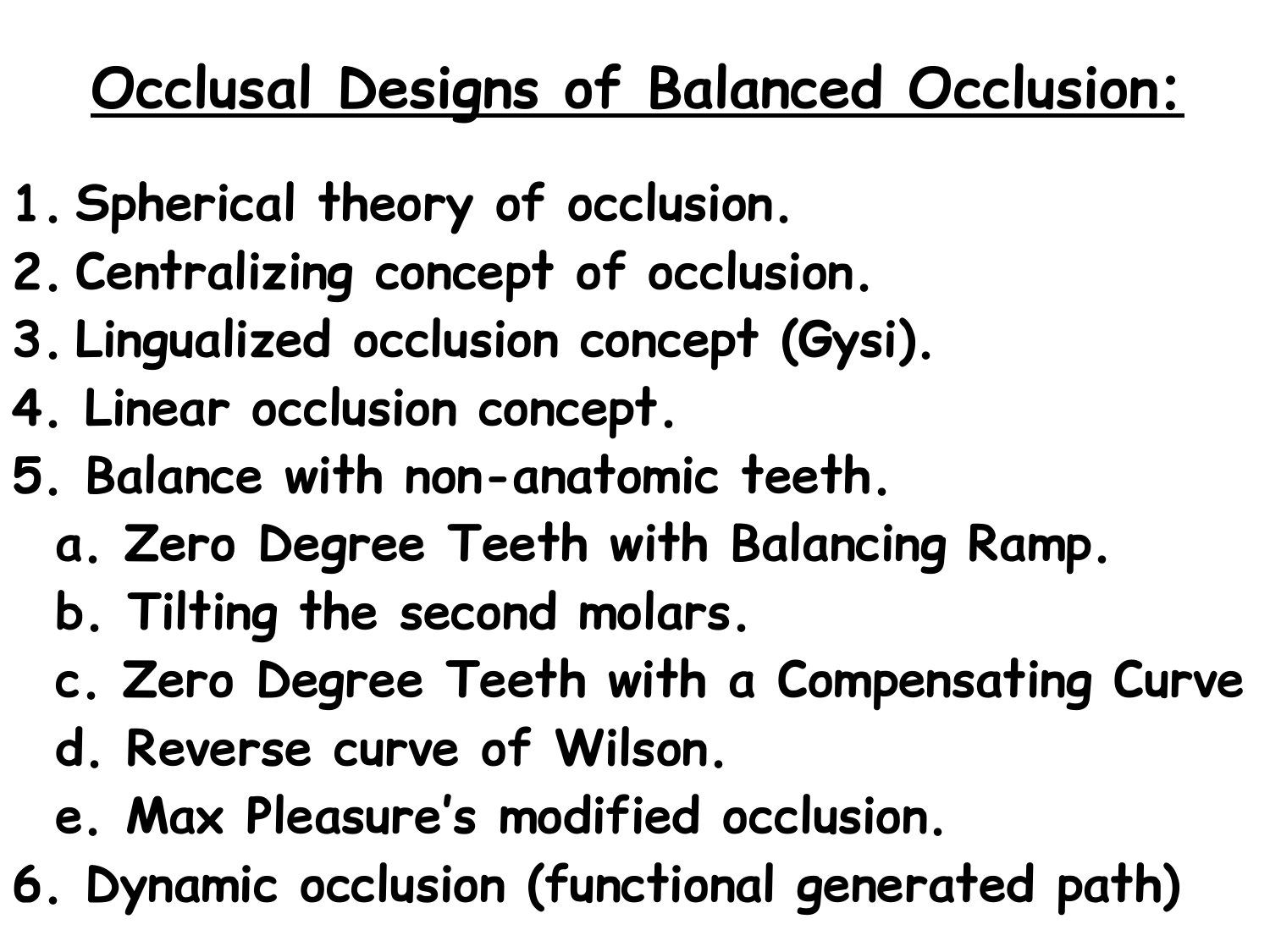

Occlusal Designs of Balanced Occlusion:
Spherical theory of occlusion.
Centralizing concept of occlusion.
Lingualized occlusion concept (Gysi).
4. Linear occlusion concept.
5. Balance with non-anatomic teeth.
  a. Zero Degree Teeth with Balancing Ramp.
  b. Tilting the second molars.
  c. Zero Degree Teeth with a Compensating Curve
  d. Reverse curve of Wilson.
  e. Max Pleasure’s modified occlusion.
6. Dynamic occlusion (functional generated path)